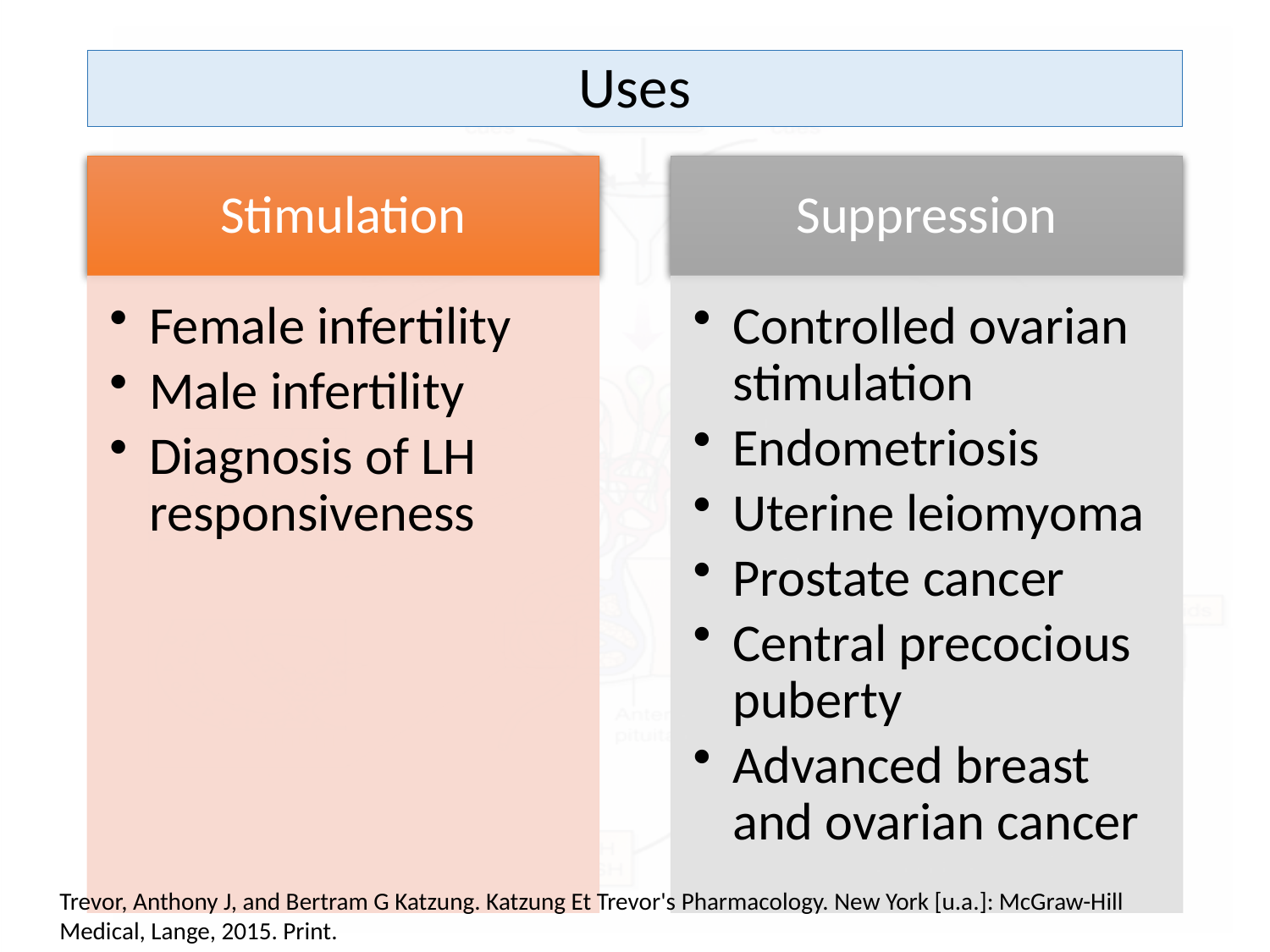

# Uses
Stimulation
Female infertility
Male infertility
Diagnosis of LH responsiveness
Suppression
Controlled ovarian stimulation
Endometriosis
Uterine leiomyoma
Prostate cancer
Central precocious puberty
Advanced breast and ovarian cancer
Trevor, Anthony J, and Bertram G Katzung. Katzung Et Trevor's Pharmacology. New York [u.a.]: McGraw-Hill Medical, Lange, 2015. Print.